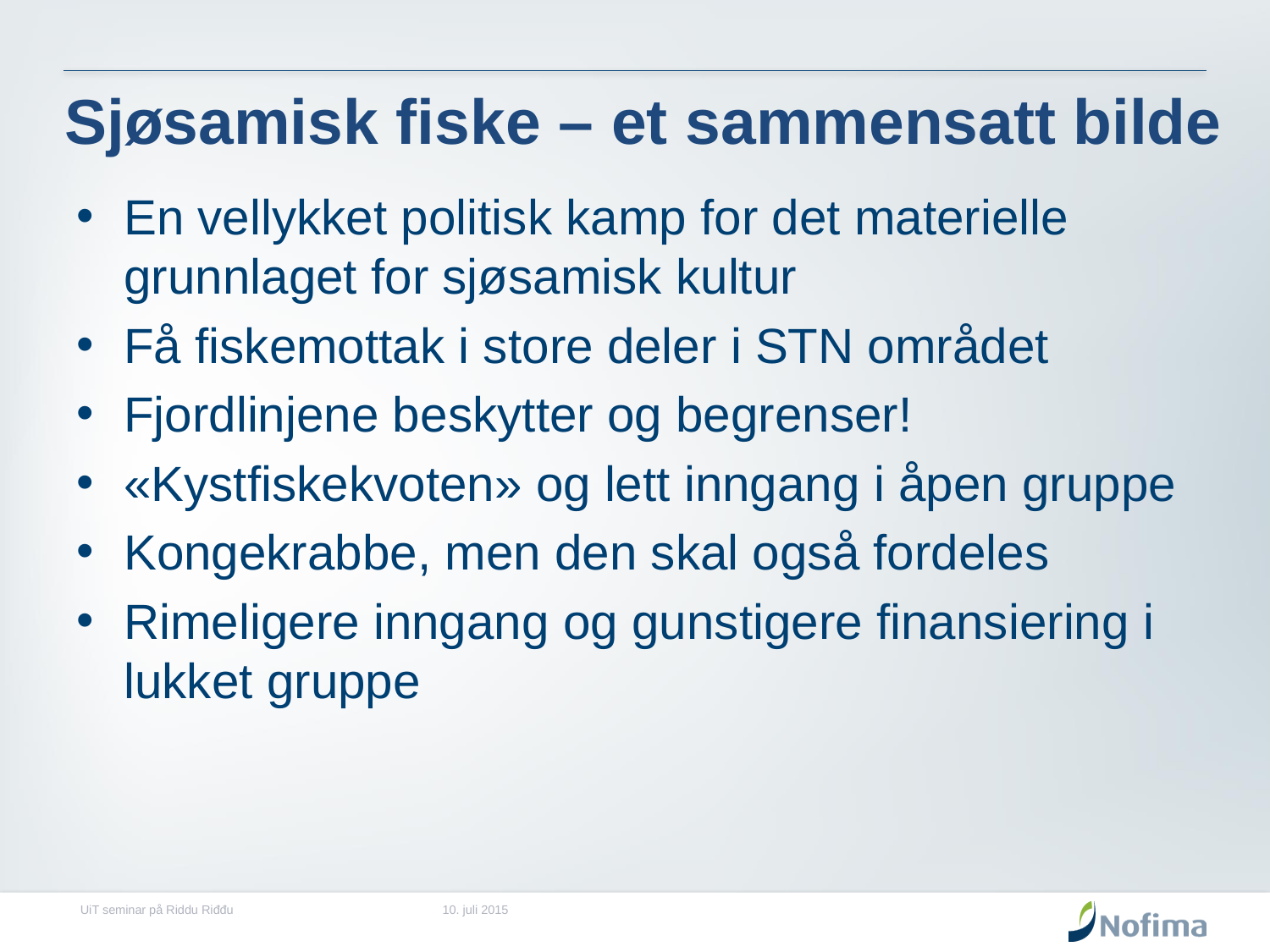

# Sjøsamisk fiske – et sammensatt bilde
En vellykket politisk kamp for det materielle grunnlaget for sjøsamisk kultur
Få fiskemottak i store deler i STN området
Fjordlinjene beskytter og begrenser!
«Kystfiskekvoten» og lett inngang i åpen gruppe
Kongekrabbe, men den skal også fordeles
Rimeligere inngang og gunstigere finansiering i lukket gruppe

UiT seminar på Riddu Riđđu
10. juli 2015